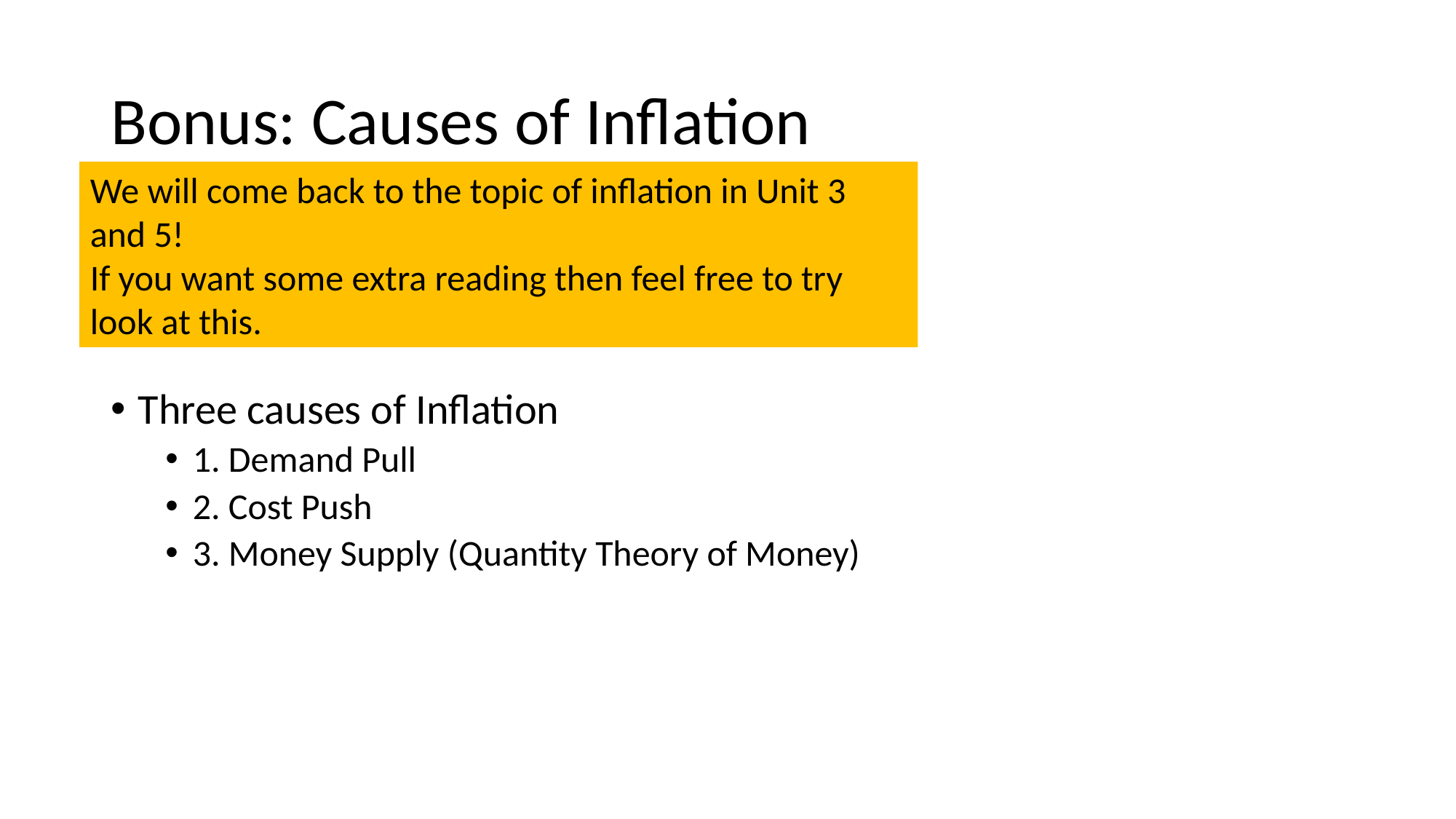

# Bonus: Causes of Inflation
We will come back to the topic of inflation in Unit 3 and 5!
If you want some extra reading then feel free to try look at this.
Three causes of Inflation
1. Demand Pull
2. Cost Push
3. Money Supply (Quantity Theory of Money)